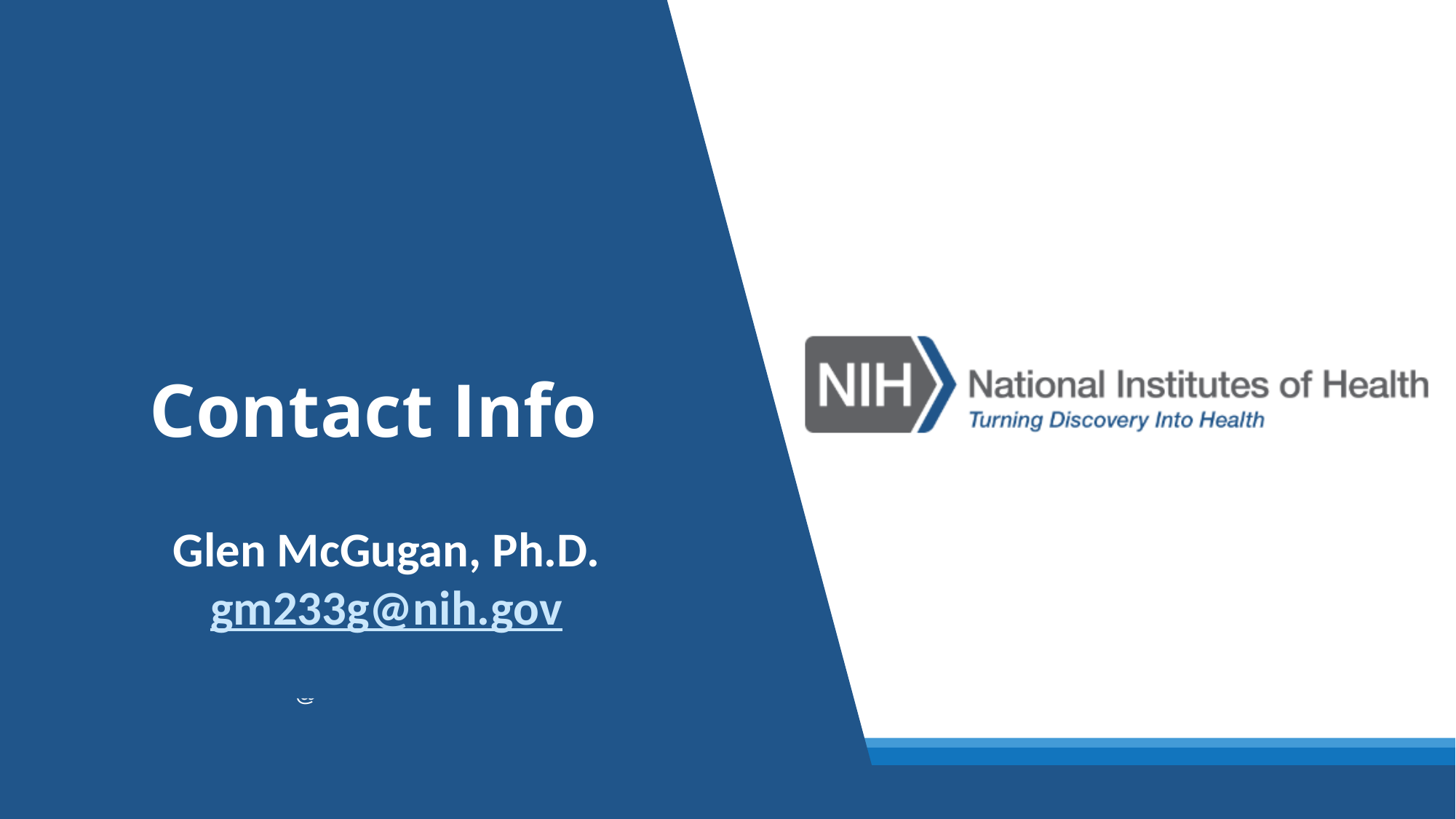

Presenter Contact Info

Glen McGugan, Ph.D.
gm233g@nih.gov